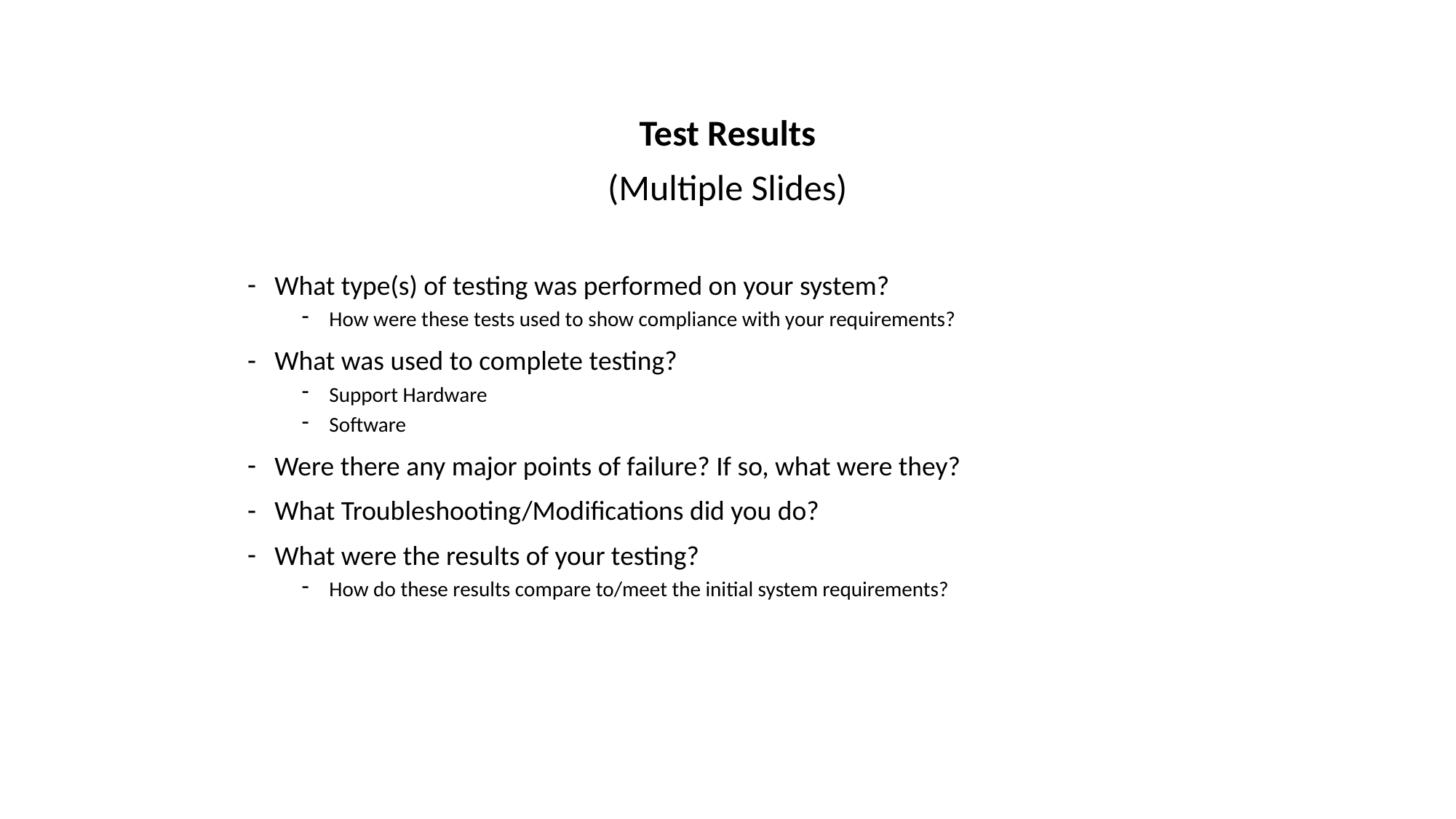

Test Results
(Multiple Slides)

What type(s) of testing was performed on your system?
How were these tests used to show compliance with your requirements?
What was used to complete testing?
Support Hardware
Software
Were there any major points of failure? If so, what were they?
What Troubleshooting/Modifications did you do?
What were the results of your testing?
How do these results compare to/meet the initial system requirements?